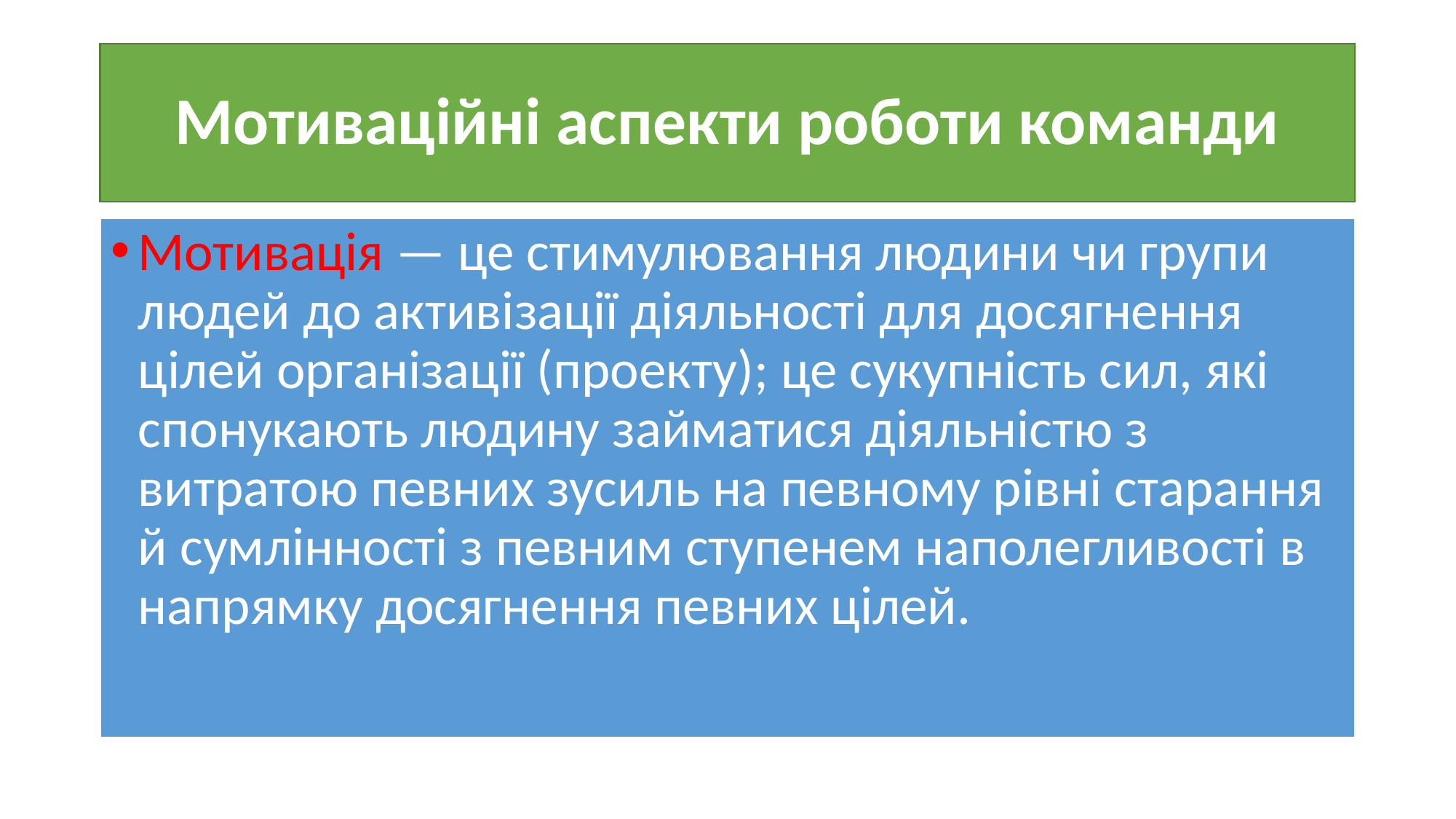

# Мотиваційні аспекти роботи команди
Мотивація — це стимулювання людини чи групи людей до активізації діяльності для досягнення цілей організації (проекту); це сукупність сил, які спонукають людину займатися діяльністю з витратою певних зусиль на певному рівні старання й сумлінності з певним ступенем наполегливості в напрямку досягнення певних цілей.